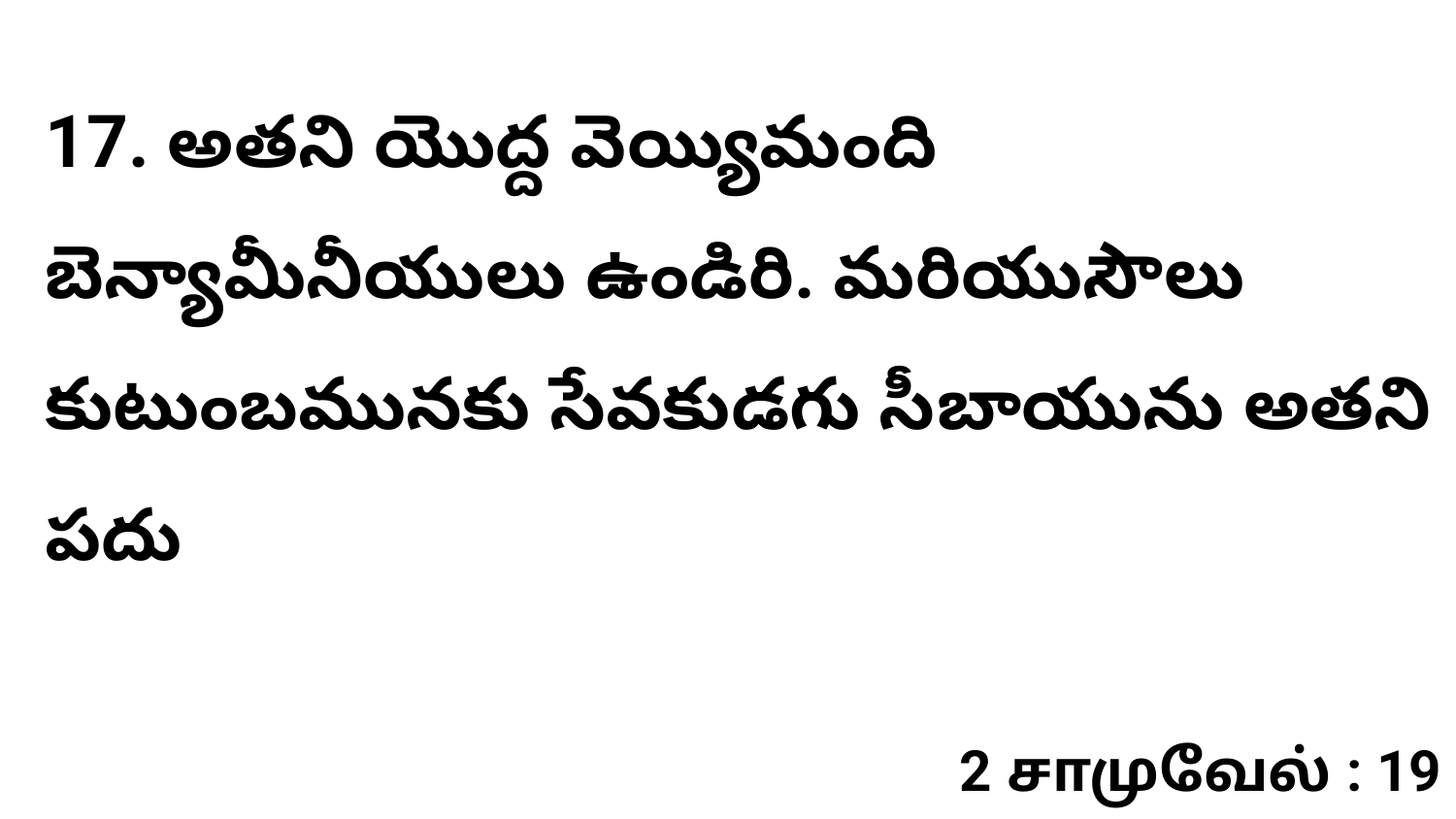

17. అతని యొద్ద వెయ్యిమంది బెన్యామీనీయులు ఉండిరి. మరియుసౌలు కుటుంబమునకు సేవకుడగు సీబాయును అతని పదు
2 சாமுவேல் : 19